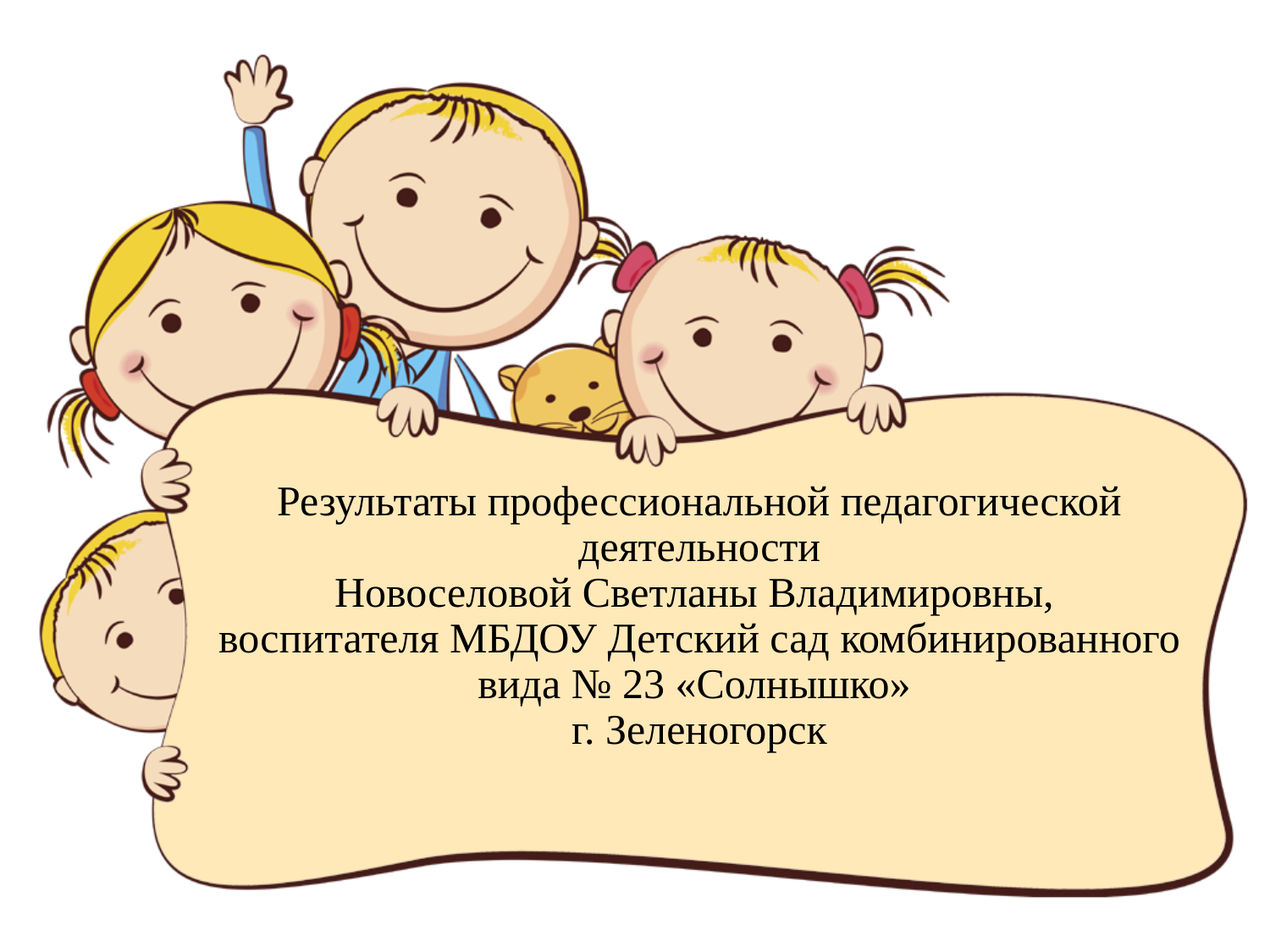

# Результаты профессиональной педагогической деятельности Новоселовой Светланы Владимировны, воспитателя МБДОУ Детский сад комбинированного вида № 23 «Солнышко» г. Зеленогорск